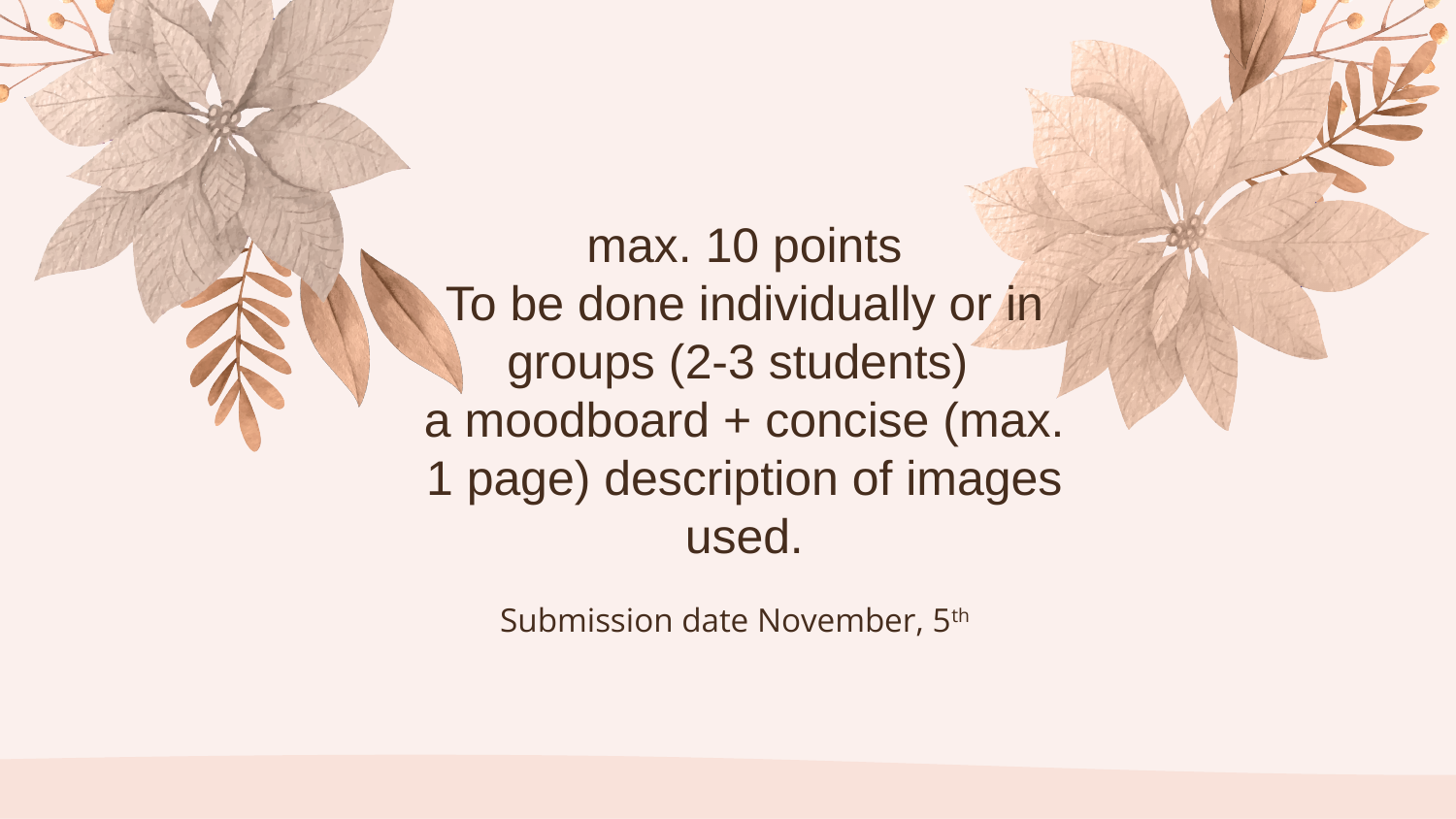

# max. 10 points To be done individually or in groups (2-3 students) a moodboard + concise (max. 1 page) description of images used.
Submission date November, 5th